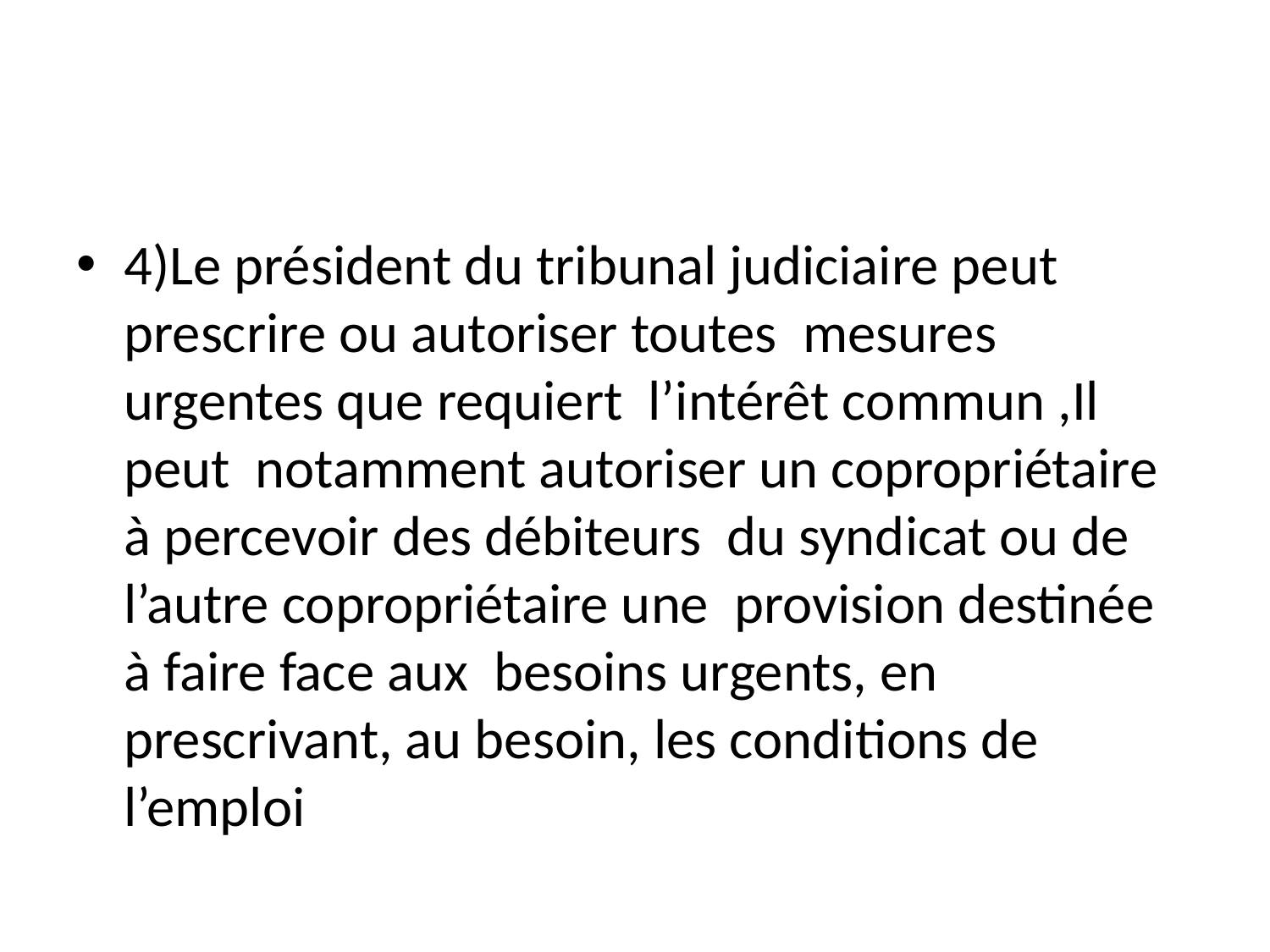

#
4)Le président du tribunal judiciaire peut prescrire ou autoriser toutes  mesures urgentes que requiert  l’intérêt commun ,Il peut  notamment autoriser un copropriétaire à percevoir des débiteurs  du syndicat ou de l’autre copropriétaire une  provision destinée à faire face aux  besoins urgents, en prescrivant, au besoin, les conditions de l’emploi